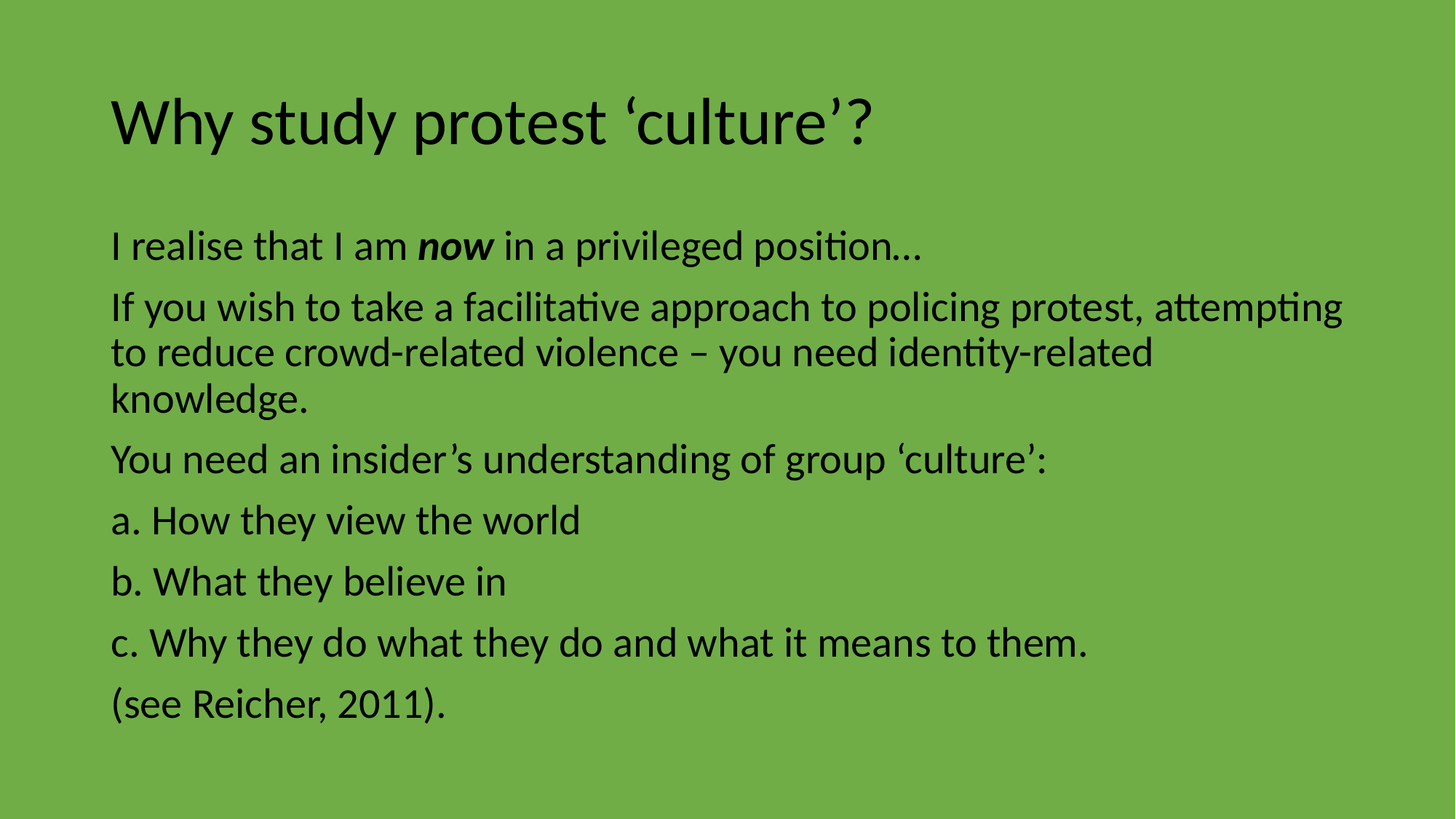

# Why study protest ‘culture’?
I realise that I am now in a privileged position…
If you wish to take a facilitative approach to policing protest, attempting to reduce crowd-related violence – you need identity-related knowledge.
You need an insider’s understanding of group ‘culture’:
a. How they view the world
b. What they believe in
c. Why they do what they do and what it means to them.
(see Reicher, 2011).